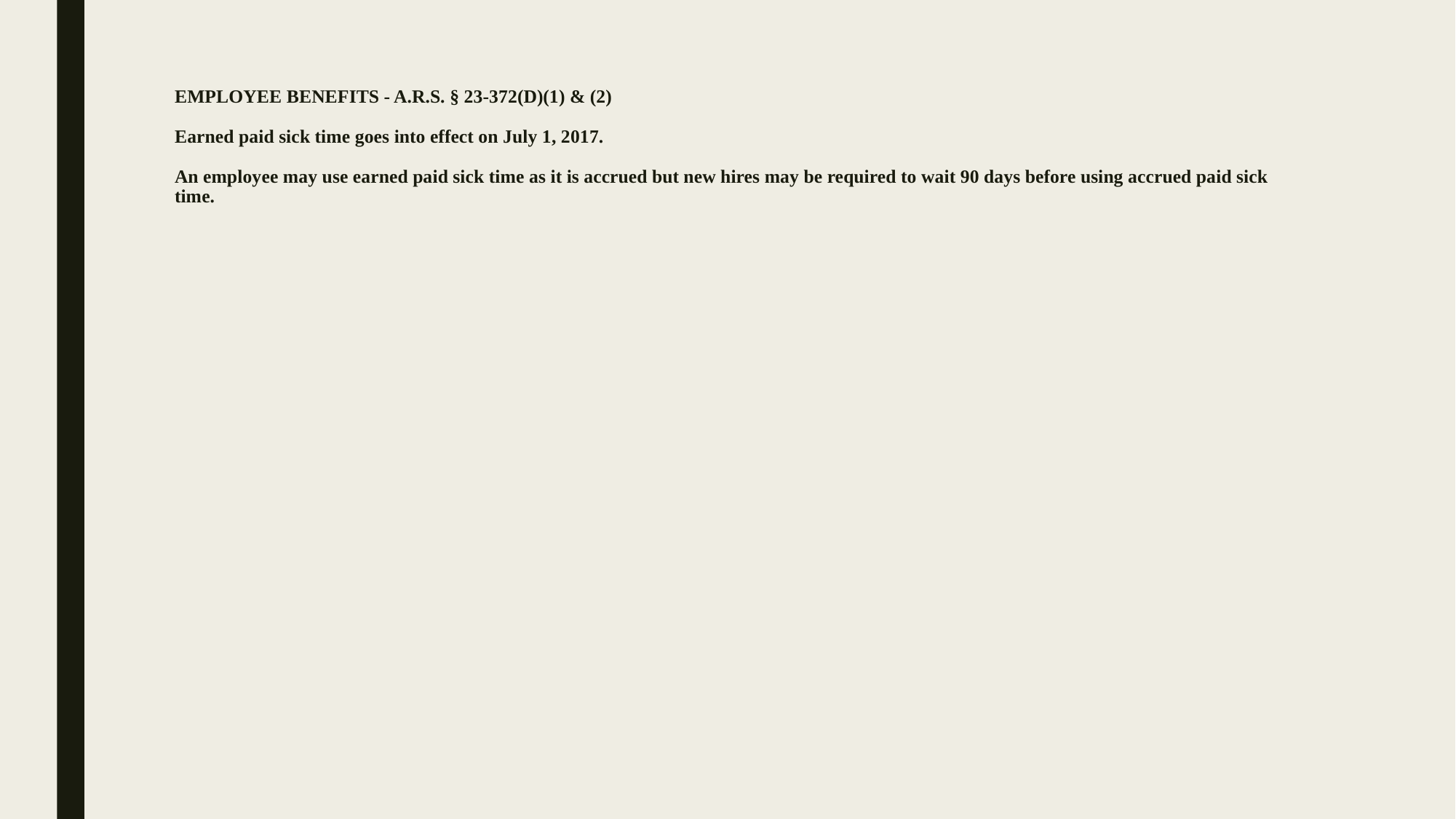

# EMPLOYEE BENEFITS - A.R.S. § 23-372(D)(1) & (2) Earned paid sick time goes into effect on July 1, 2017. An employee may use earned paid sick time as it is accrued but new hires may be required to wait 90 days before using accrued paid sick time.